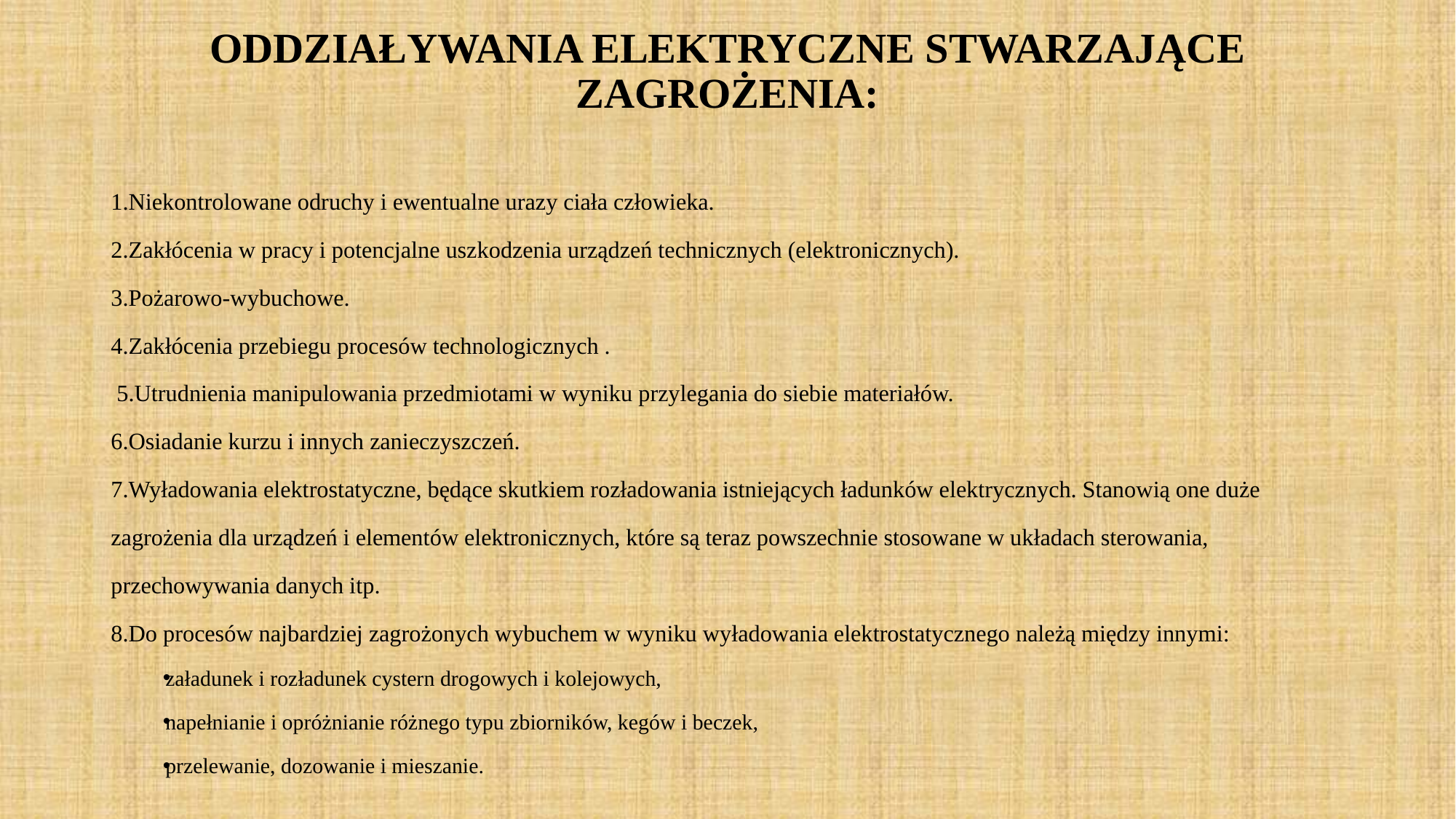

# ODDZIAŁYWANIA ELEKTRYCZNE STWARZAJĄCE ZAGROŻENIA:
1.Niekontrolowane odruchy i ewentualne urazy ciała człowieka.
2.Zakłócenia w pracy i potencjalne uszkodzenia urządzeń technicznych (elektronicznych).
3.Pożarowo-wybuchowe.
4.Zakłócenia przebiegu procesów technologicznych .
 5.Utrudnienia manipulowania przedmiotami w wyniku przylegania do siebie materiałów.
6.Osiadanie kurzu i innych zanieczyszczeń.
7.Wyładowania elektrostatyczne, będące skutkiem rozładowania istniejących ładunków elektrycznych. Stanowią one duże zagrożenia dla urządzeń i elementów elektronicznych, które są teraz powszechnie stosowane w układach sterowania, przechowywania danych itp.
8.Do procesów najbardziej zagrożonych wybuchem w wyniku wyładowania elektrostatycznego należą między innymi:
załadunek i rozładunek cystern drogowych i kolejowych,
napełnianie i opróżnianie różnego typu zbiorników, kegów i beczek,
przelewanie, dozowanie i mieszanie.